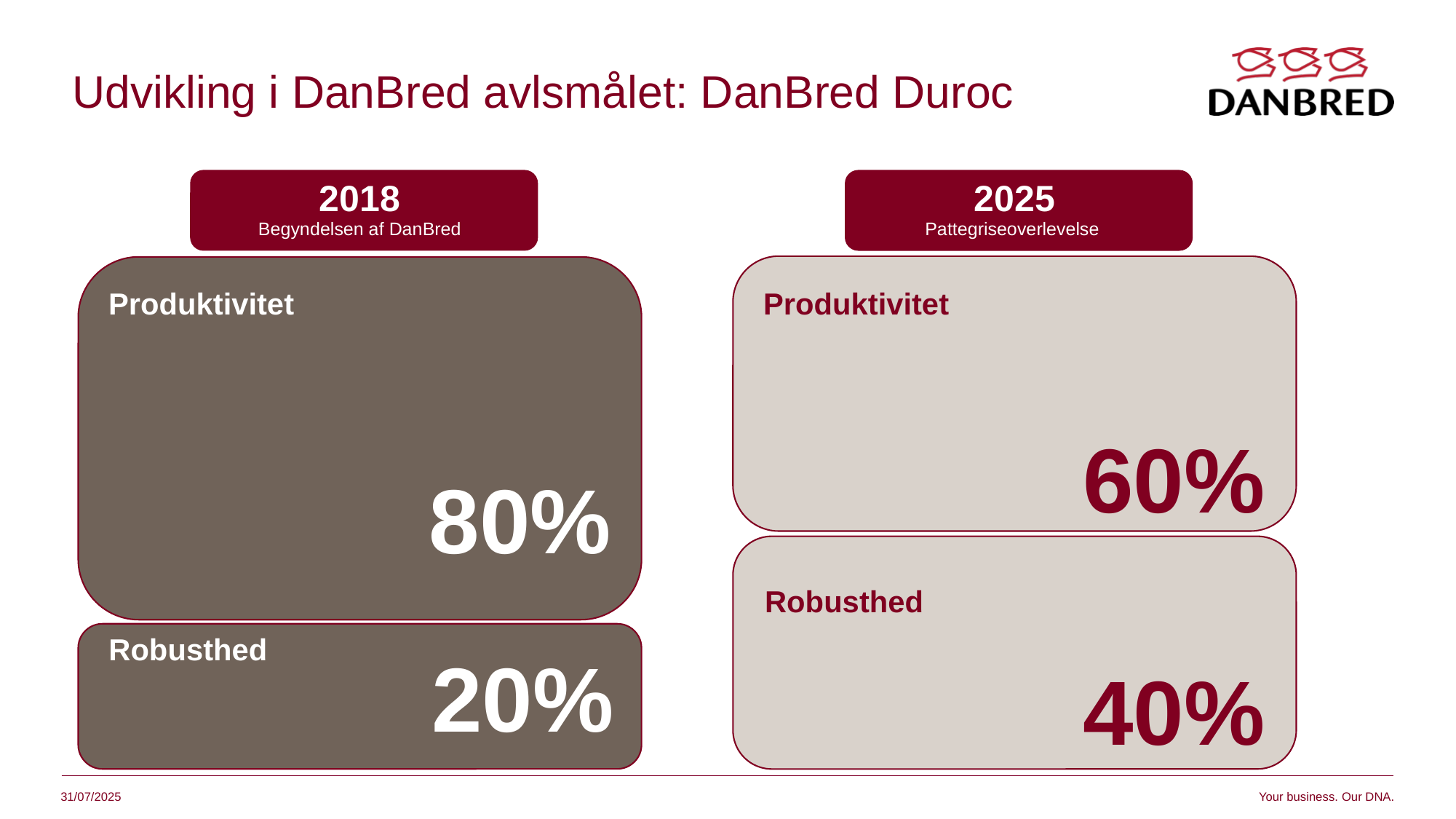

Udvikling i DanBred avlsmålet: DanBred Duroc
2018
Begyndelsen af DanBred

2025
Pattegriseoverlevelse

Produktivitet
Produktivitet
60%
80%

Robusthed

Robusthed
20%
40%
Your business. Our DNA.
31/07/2025